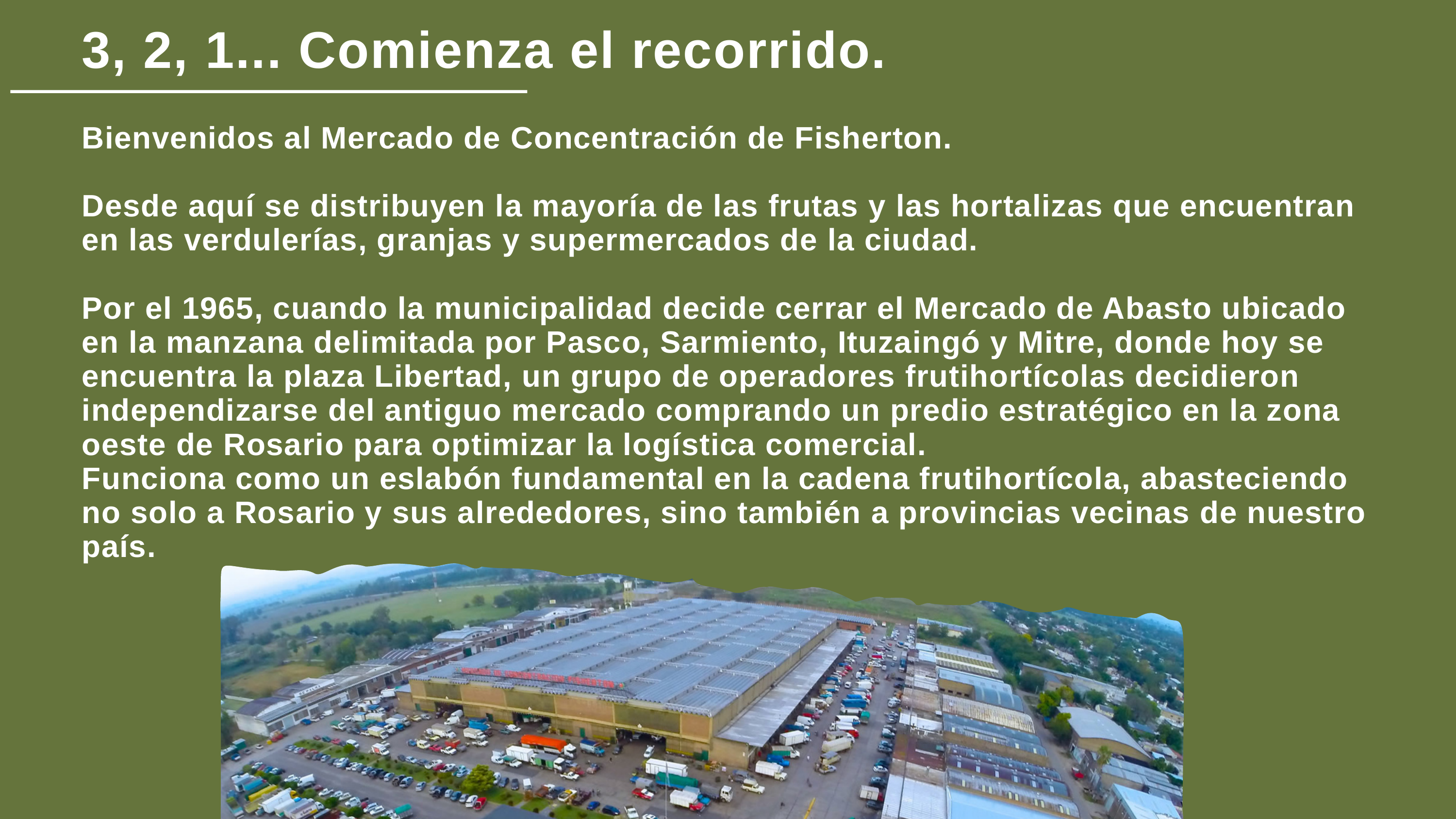

3, 2, 1... Comienza el recorrido.

Bienvenidos al Mercado de Concentración de Fisherton.

Desde aquí se distribuyen la mayoría de las frutas y las hortalizas que encuentran en las verdulerías, granjas y supermercados de la ciudad.

Por el 1965, cuando la municipalidad decide cerrar el Mercado de Abasto ubicado en la manzana delimitada por Pasco, Sarmiento, Ituzaingó y Mitre, donde hoy se encuentra la plaza Libertad, un grupo de operadores frutihortícolas decidieron independizarse del antiguo mercado comprando un predio estratégico en la zona oeste de Rosario para optimizar la logística comercial.
Funciona como un eslabón fundamental en la cadena frutihortícola, abasteciendo no solo a Rosario y sus alrededores, sino también a provincias vecinas de nuestro país.